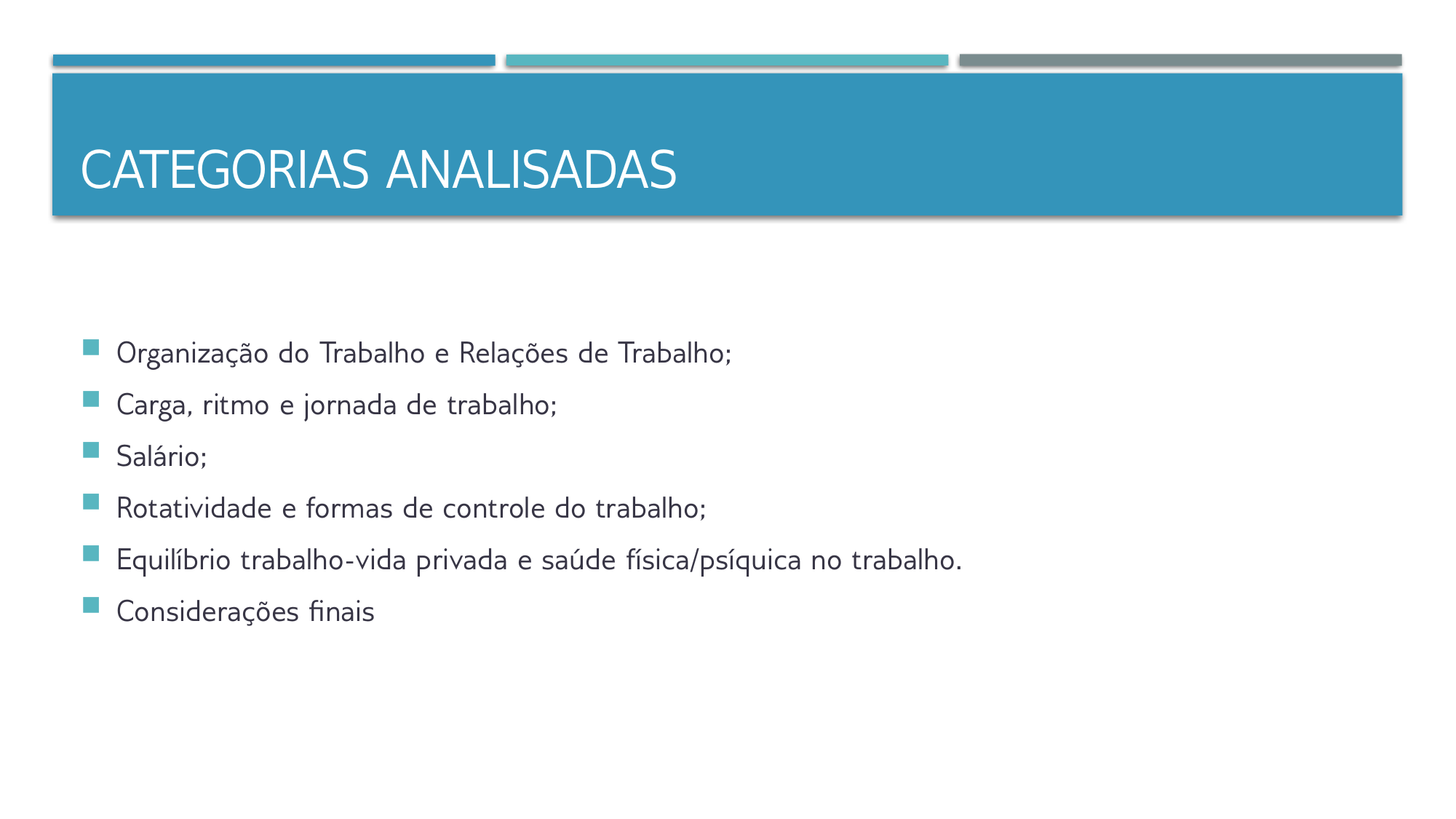

# CATEGORIAS ANALISADAS
Organização do Trabalho e Relações de Trabalho;
Carga, ritmo e jornada de trabalho;
Salário;
Rotatividade e formas de controle do trabalho;
Equilíbrio trabalho-vida privada e saúde física/psíquica no trabalho.
Considerações finais